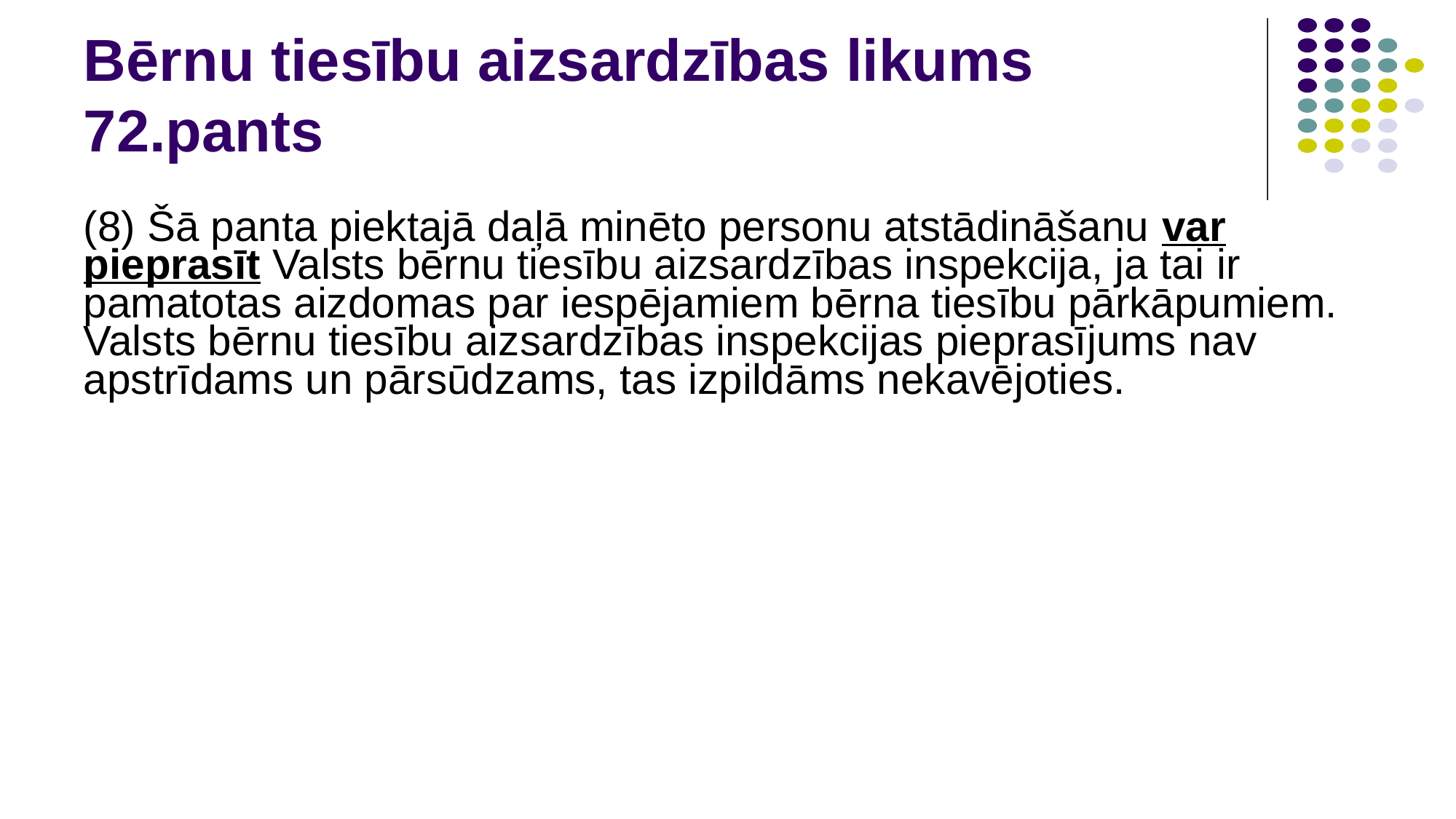

# Bērnu tiesību aizsardzības likums 72.pants
(8) Šā panta piektajā daļā minēto personu atstādināšanu var pieprasīt Valsts bērnu tiesību aizsardzības inspekcija, ja tai ir pamatotas aizdomas par iespējamiem bērna tiesību pārkāpumiem. Valsts bērnu tiesību aizsardzības inspekcijas pieprasījums nav apstrīdams un pārsūdzams, tas izpildāms nekavējoties.